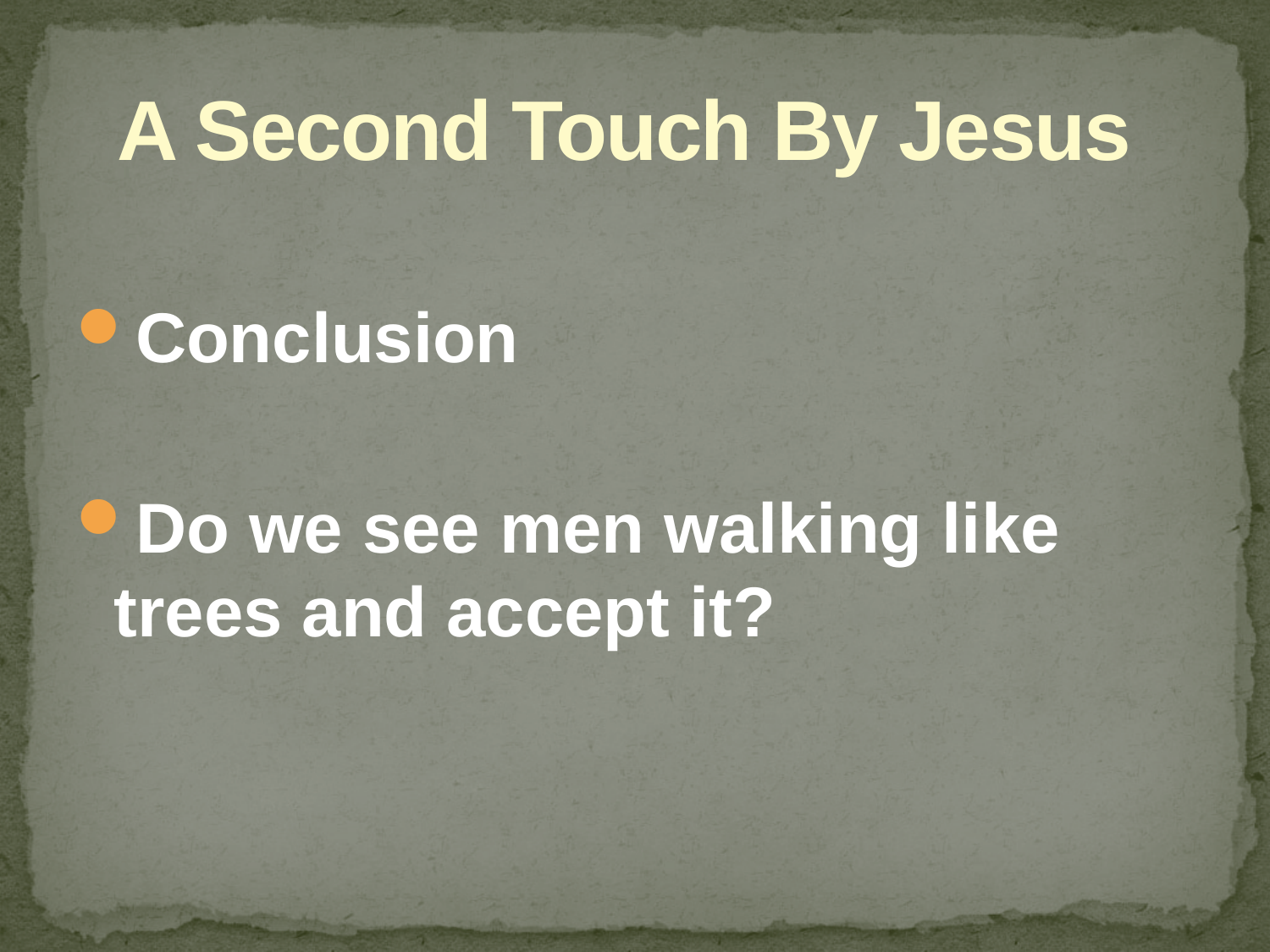

# A Second Touch By Jesus
Conclusion

Do we see men walking like trees and accept it?